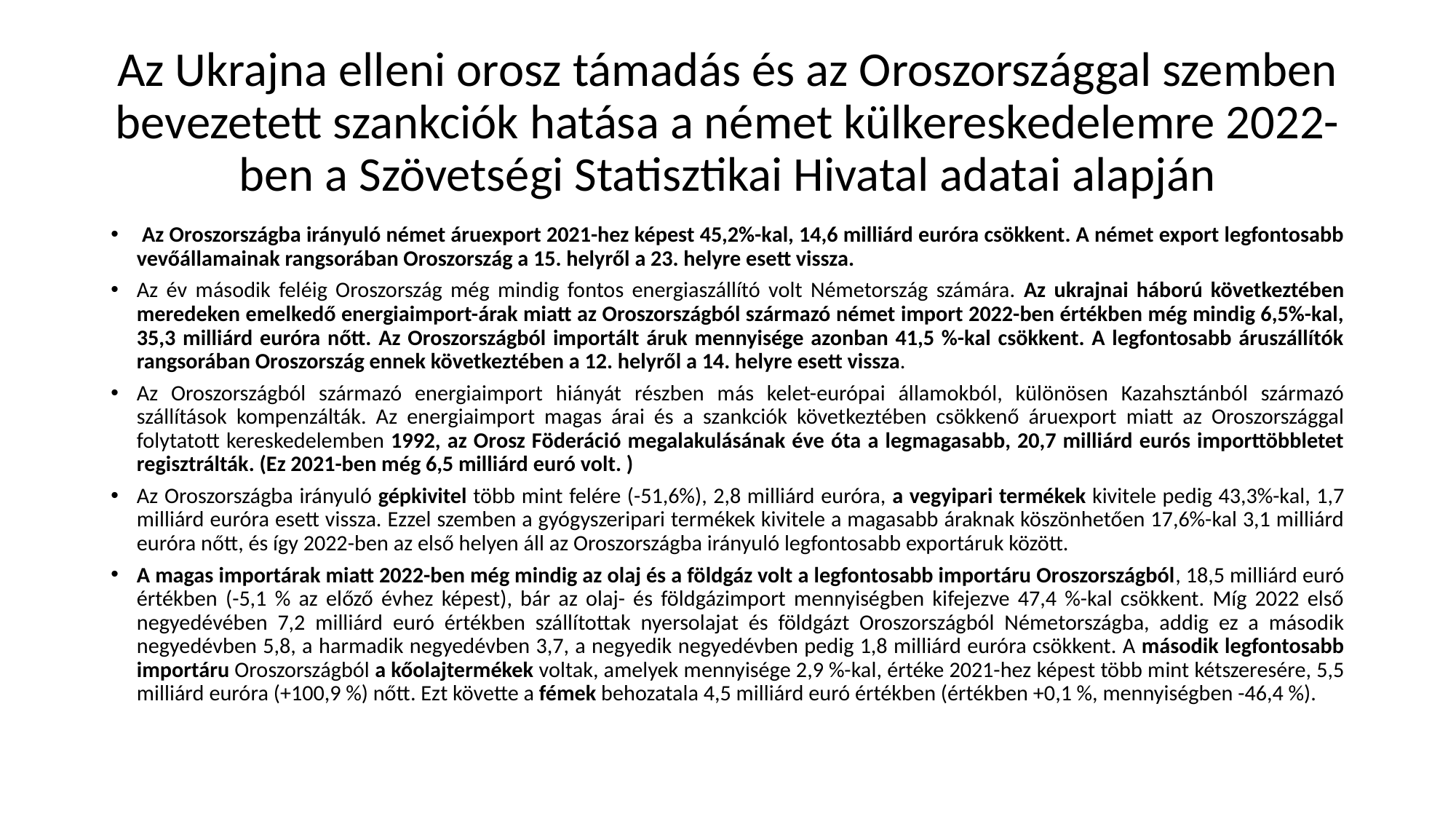

# Az Ukrajna elleni orosz támadás és az Oroszországgal szemben bevezetett szankciók hatása a német külkereskedelemre 2022-ben a Szövetségi Statisztikai Hivatal adatai alapján
 Az Oroszországba irányuló német áruexport 2021-hez képest 45,2%-kal, 14,6 milliárd euróra csökkent. A német export legfontosabb vevőállamainak rangsorában Oroszország a 15. helyről a 23. helyre esett vissza.
Az év második feléig Oroszország még mindig fontos energiaszállító volt Németország számára. Az ukrajnai háború következtében meredeken emelkedő energiaimport-árak miatt az Oroszországból származó német import 2022-ben értékben még mindig 6,5%-kal, 35,3 milliárd euróra nőtt. Az Oroszországból importált áruk mennyisége azonban 41,5 %-kal csökkent. A legfontosabb áruszállítók rangsorában Oroszország ennek következtében a 12. helyről a 14. helyre esett vissza.
Az Oroszországból származó energiaimport hiányát részben más kelet-európai államokból, különösen Kazahsztánból származó szállítások kompenzálták. Az energiaimport magas árai és a szankciók következtében csökkenő áruexport miatt az Oroszországgal folytatott kereskedelemben 1992, az Orosz Föderáció megalakulásának éve óta a legmagasabb, 20,7 milliárd eurós importtöbbletet regisztrálták. (Ez 2021-ben még 6,5 milliárd euró volt. )
Az Oroszországba irányuló gépkivitel több mint felére (-51,6%), 2,8 milliárd euróra, a vegyipari termékek kivitele pedig 43,3%-kal, 1,7 milliárd euróra esett vissza. Ezzel szemben a gyógyszeripari termékek kivitele a magasabb áraknak köszönhetően 17,6%-kal 3,1 milliárd euróra nőtt, és így 2022-ben az első helyen áll az Oroszországba irányuló legfontosabb exportáruk között.
A magas importárak miatt 2022-ben még mindig az olaj és a földgáz volt a legfontosabb importáru Oroszországból, 18,5 milliárd euró értékben (-5,1 % az előző évhez képest), bár az olaj- és földgázimport mennyiségben kifejezve 47,4 %-kal csökkent. Míg 2022 első negyedévében 7,2 milliárd euró értékben szállítottak nyersolajat és földgázt Oroszországból Németországba, addig ez a második negyedévben 5,8, a harmadik negyedévben 3,7, a negyedik negyedévben pedig 1,8 milliárd euróra csökkent. A második legfontosabb importáru Oroszországból a kőolajtermékek voltak, amelyek mennyisége 2,9 %-kal, értéke 2021-hez képest több mint kétszeresére, 5,5 milliárd euróra (+100,9 %) nőtt. Ezt követte a fémek behozatala 4,5 milliárd euró értékben (értékben +0,1 %, mennyiségben -46,4 %).